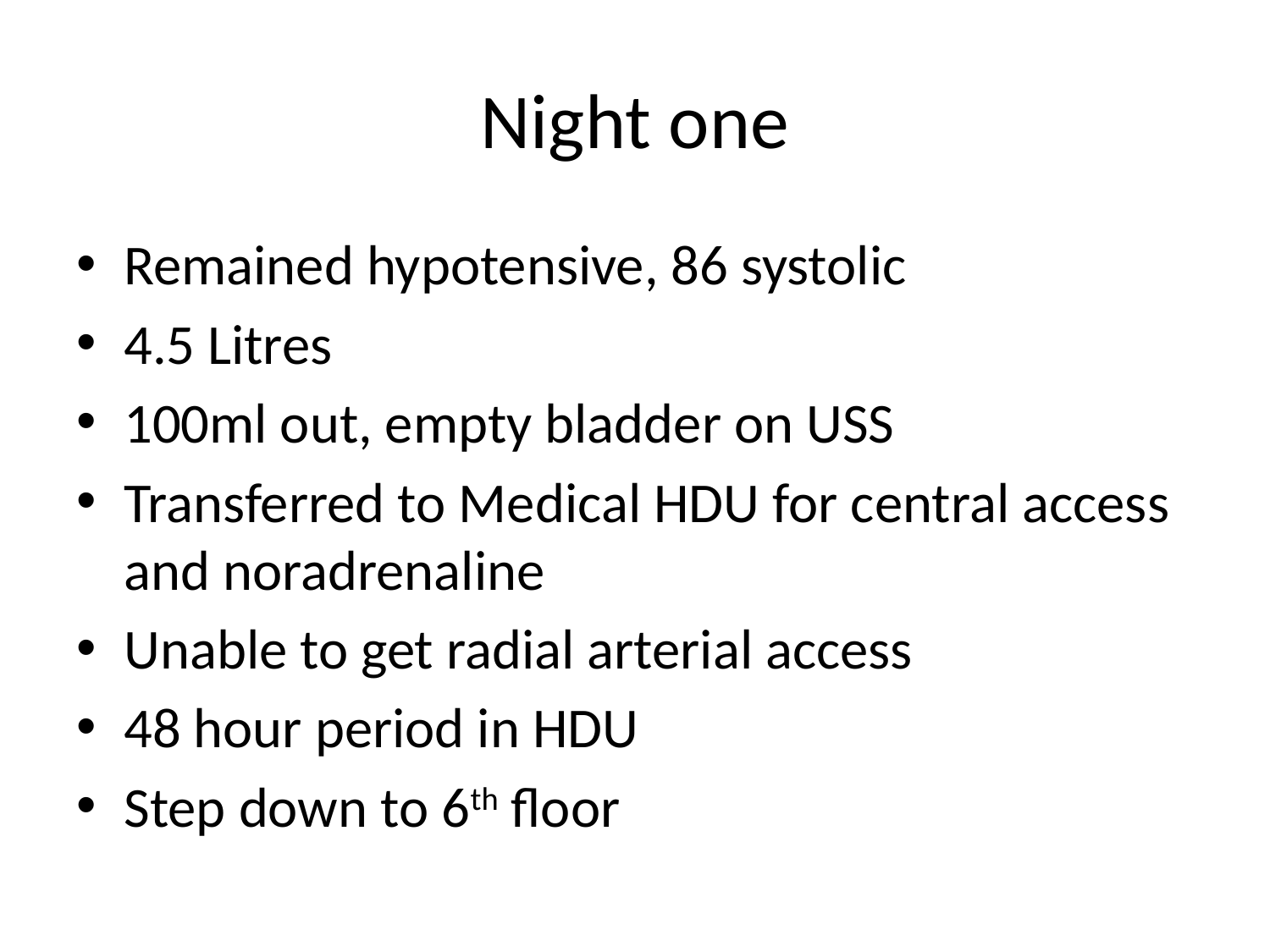

# Night one
Remained hypotensive, 86 systolic
4.5 Litres
100ml out, empty bladder on USS
Transferred to Medical HDU for central access and noradrenaline
Unable to get radial arterial access
48 hour period in HDU
Step down to 6th floor